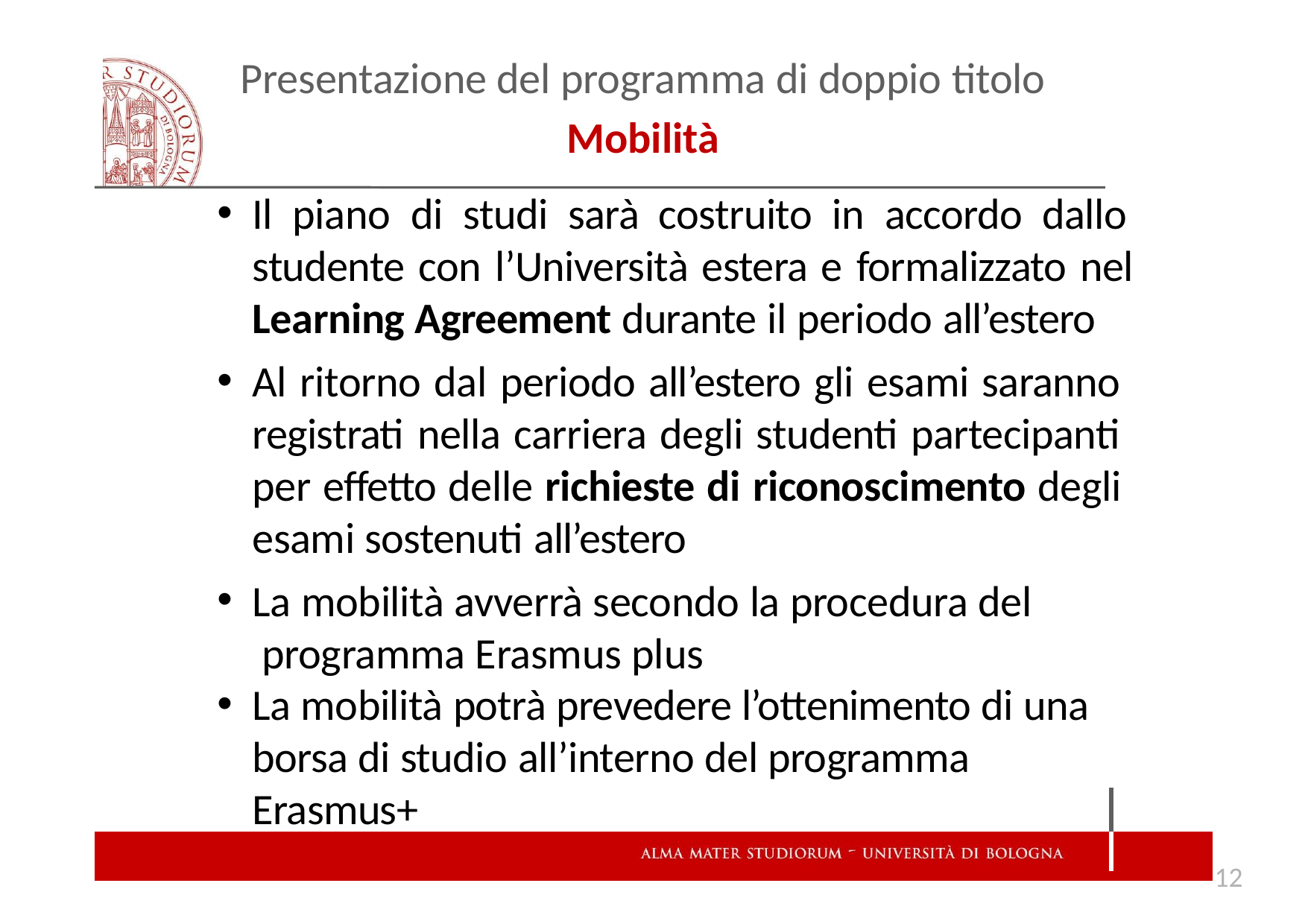

# Presentazione del programma di doppio titolo
Mobilità
Il piano di studi sarà costruito in accordo dallo  studente con l’Università estera e formalizzato nel  Learning Agreement durante il periodo all’estero
Al ritorno dal periodo all’estero gli esami saranno  registrati nella carriera degli studenti partecipanti  per effetto delle richieste di riconoscimento degli  esami sostenuti all’estero
La mobilità avverrà secondo la procedura del  programma Erasmus plus
La mobilità potrà prevedere l’ottenimento di una  borsa di studio all’interno del programma  Erasmus+
12